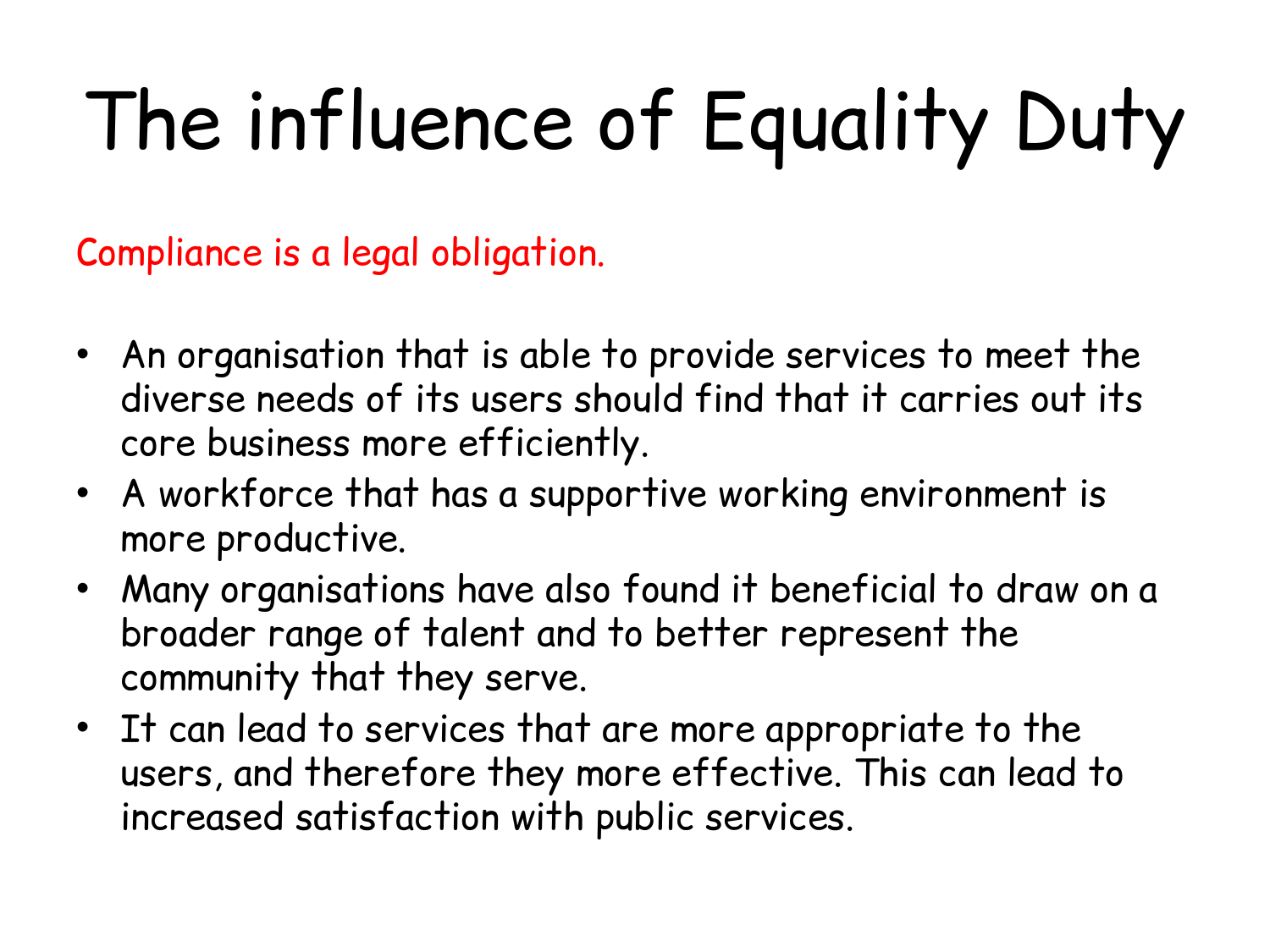

# The influence of Equality Duty
Compliance is a legal obligation.

An organisation that is able to provide services to meet the diverse needs of its users should find that it carries out its core business more efficiently.
A workforce that has a supportive working environment is more productive.
Many organisations have also found it beneficial to draw on a broader range of talent and to better represent the community that they serve.
It can lead to services that are more appropriate to the users, and therefore they more effective. This can lead to increased satisfaction with public services.